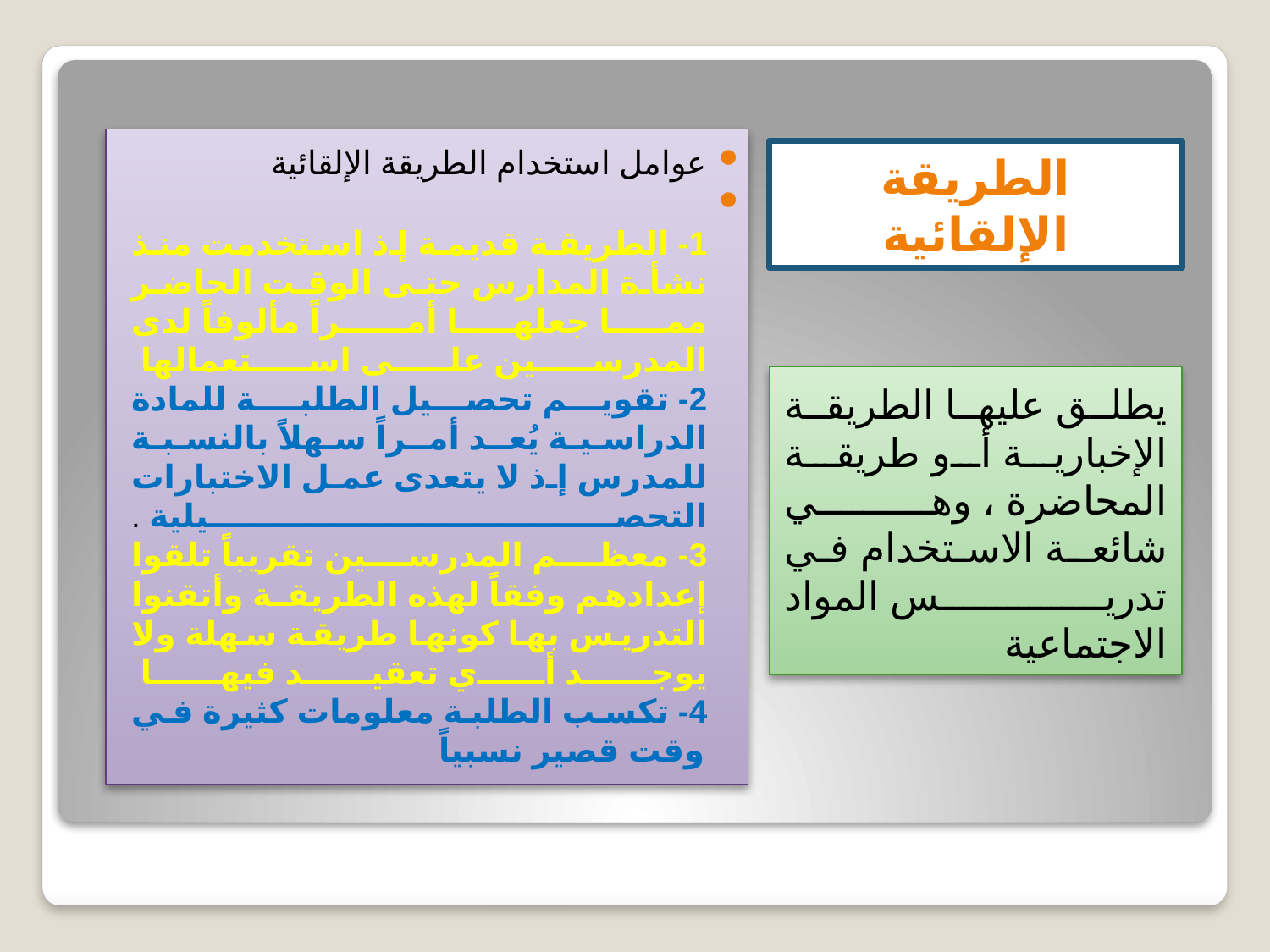

عوامل استخدام الطريقة الإلقائية
1- الطريقة قديمة إذ استخدمت منذ نشأة المدارس حتى الوقت الحاضر مما جعلها أمـراً مألوفاً لدى المدرسين على استعمالها
2- تقويم تحصيل الطلبـة للمادة الدراسيـة يُعـد أمـراً سهلاً بالنسبـة للمدرس إذ لا يتعدى عمل الاختبارات التحصيلية .
3- معظم المدرسين تقريباً تلقوا إعدادهم وفقاً لهذه الطريقـة وأتقنوا التدريس بها كونها طريقة سهلة ولا يوجد أي تعقيد فيها
4- تكسب الطلبة معلومات كثيرة في وقت قصير نسبياً

# الطريقة الإلقائية
يطلق عليها الطريقة الإخبارية أو طريقة المحاضرة ، وهي شائعـة الاستخدام في تدريس المواد الاجتماعية